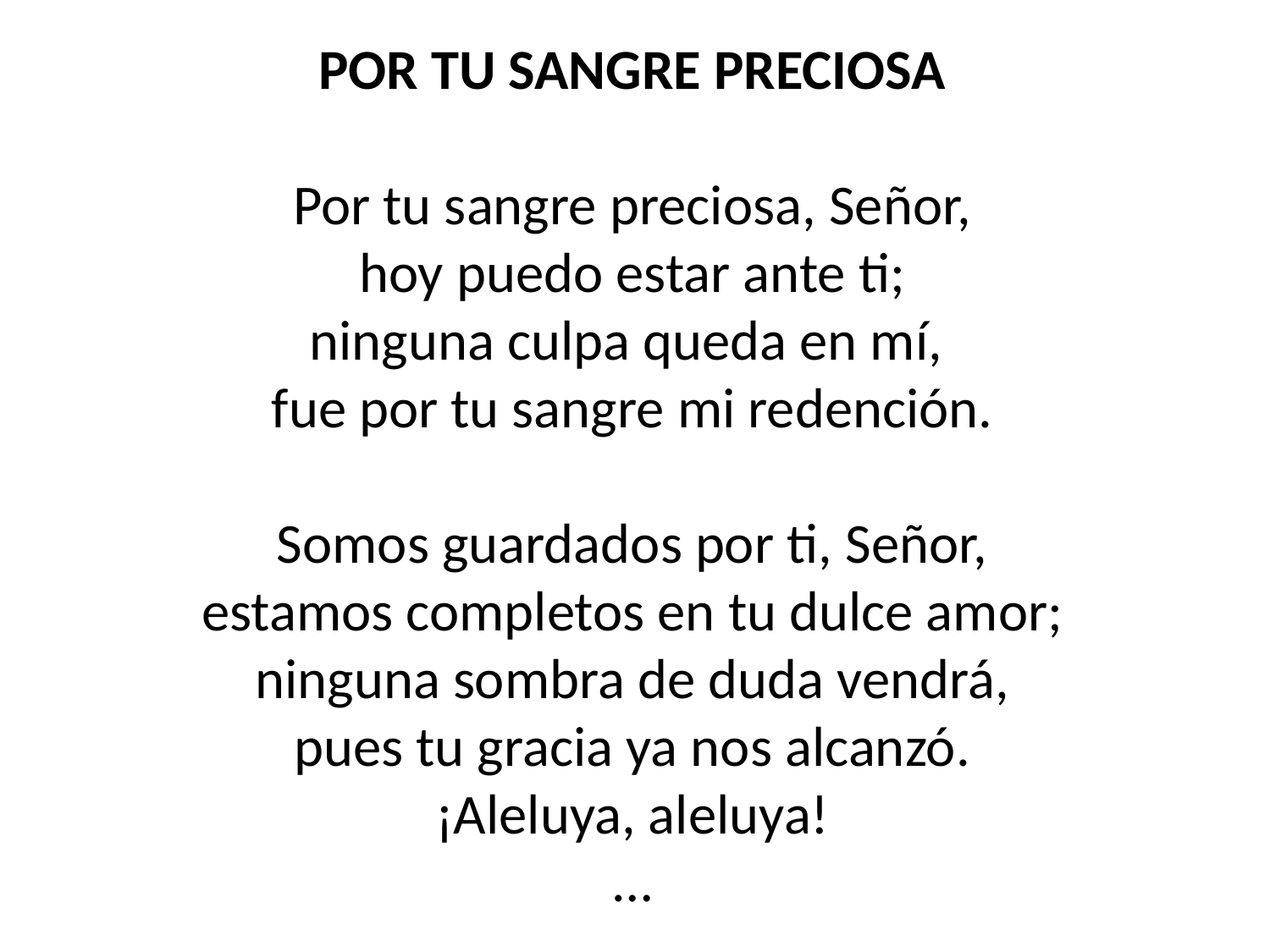

POR TU SANGRE PRECIOSA

Por tu sangre preciosa, Señor,
hoy puedo estar ante ti;
ninguna culpa queda en mí,
fue por tu sangre mi redención.

Somos guardados por ti, Señor,
estamos completos en tu dulce amor;
ninguna sombra de duda vendrá,
pues tu gracia ya nos alcanzó.
¡Aleluya, aleluya!
…